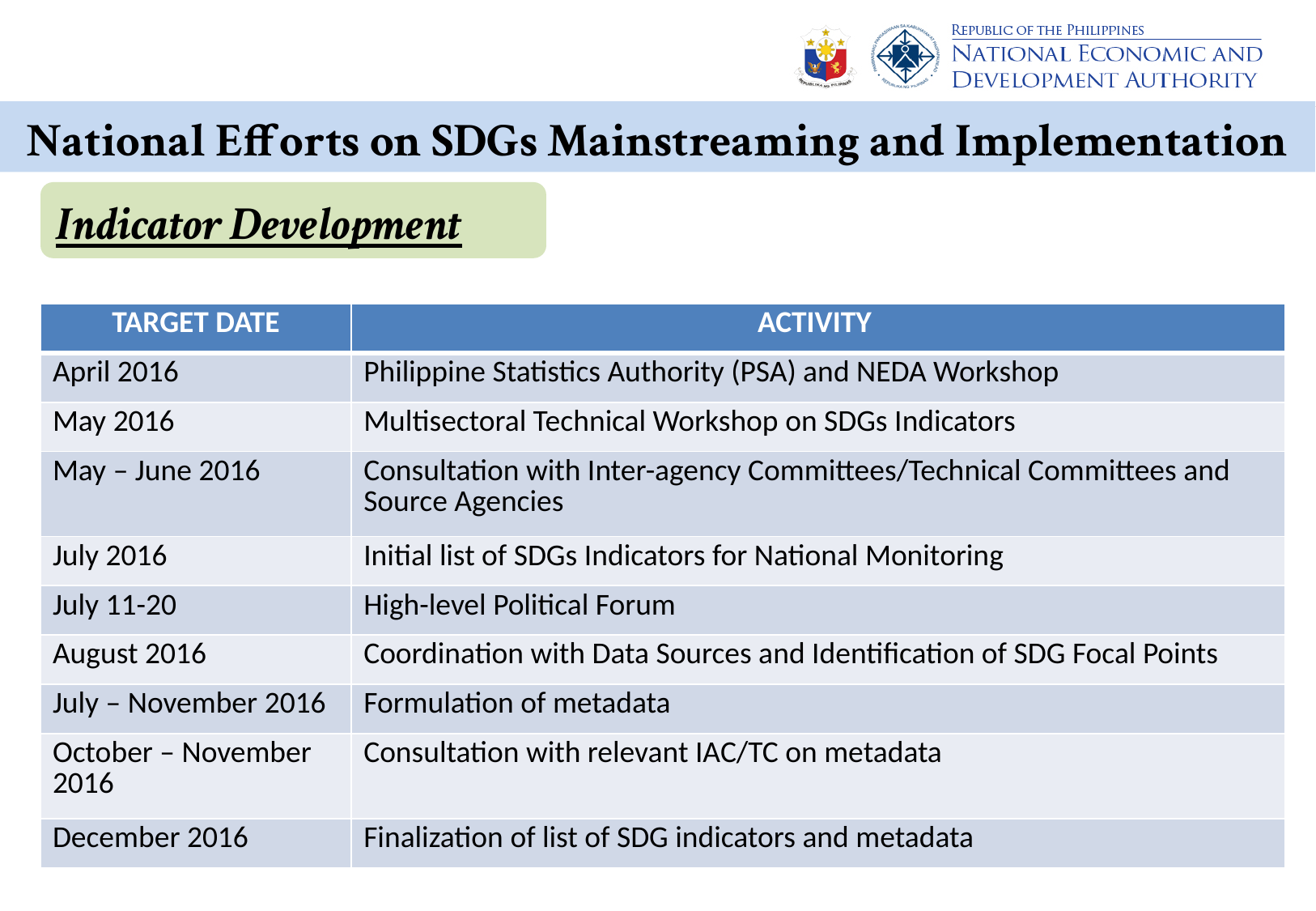

# National Efforts on SDGs Mainstreaming and Implementation
Indicator Development
| TARGET DATE | ACTIVITY |
| --- | --- |
| April 2016 | Philippine Statistics Authority (PSA) and NEDA Workshop |
| May 2016 | Multisectoral Technical Workshop on SDGs Indicators |
| May – June 2016 | Consultation with Inter-agency Committees/Technical Committees and Source Agencies |
| July 2016 | Initial list of SDGs Indicators for National Monitoring |
| July 11-20 | High-level Political Forum |
| August 2016 | Coordination with Data Sources and Identification of SDG Focal Points |
| July – November 2016 | Formulation of metadata |
| October – November 2016 | Consultation with relevant IAC/TC on metadata |
| December 2016 | Finalization of list of SDG indicators and metadata |